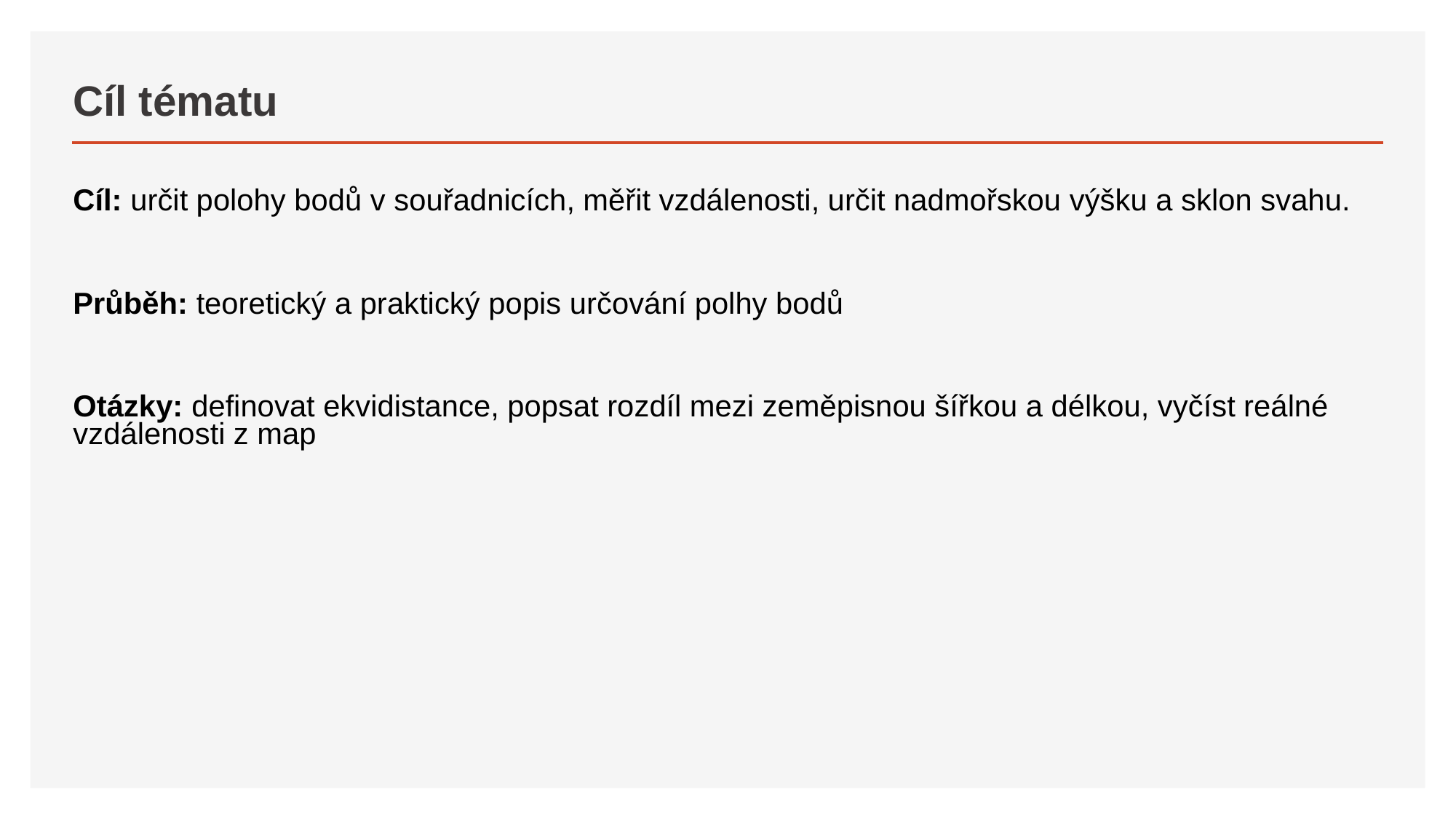

# Cíl tématu
Cíl: určit polohy bodů v souřadnicích, měřit vzdálenosti, určit nadmořskou výšku a sklon svahu.

Průběh: teoretický a praktický popis určování polhy bodů

Otázky: definovat ekvidistance, popsat rozdíl mezi zeměpisnou šířkou a délkou, vyčíst reálné vzdálenosti z map